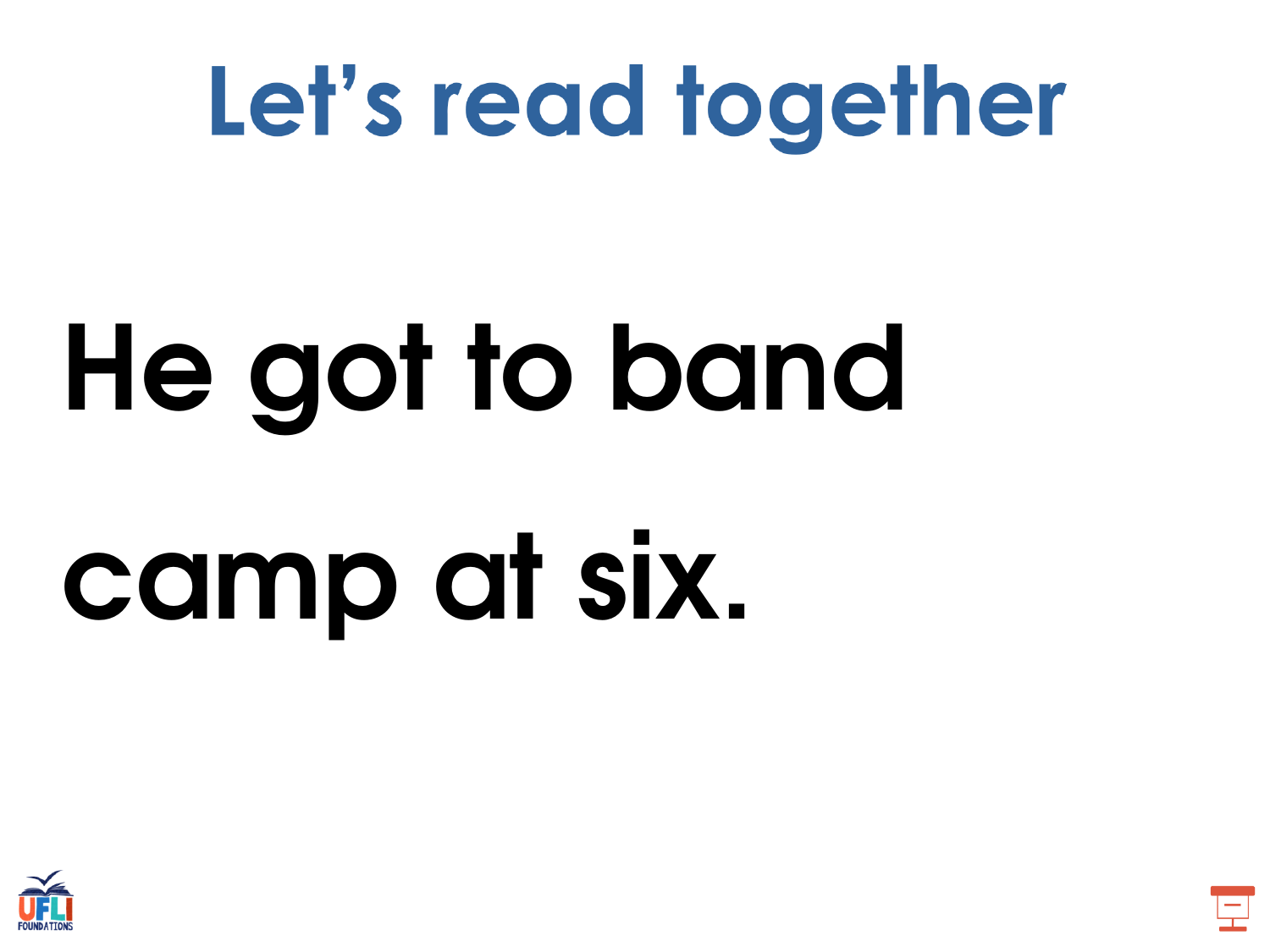

He got to band camp at six.